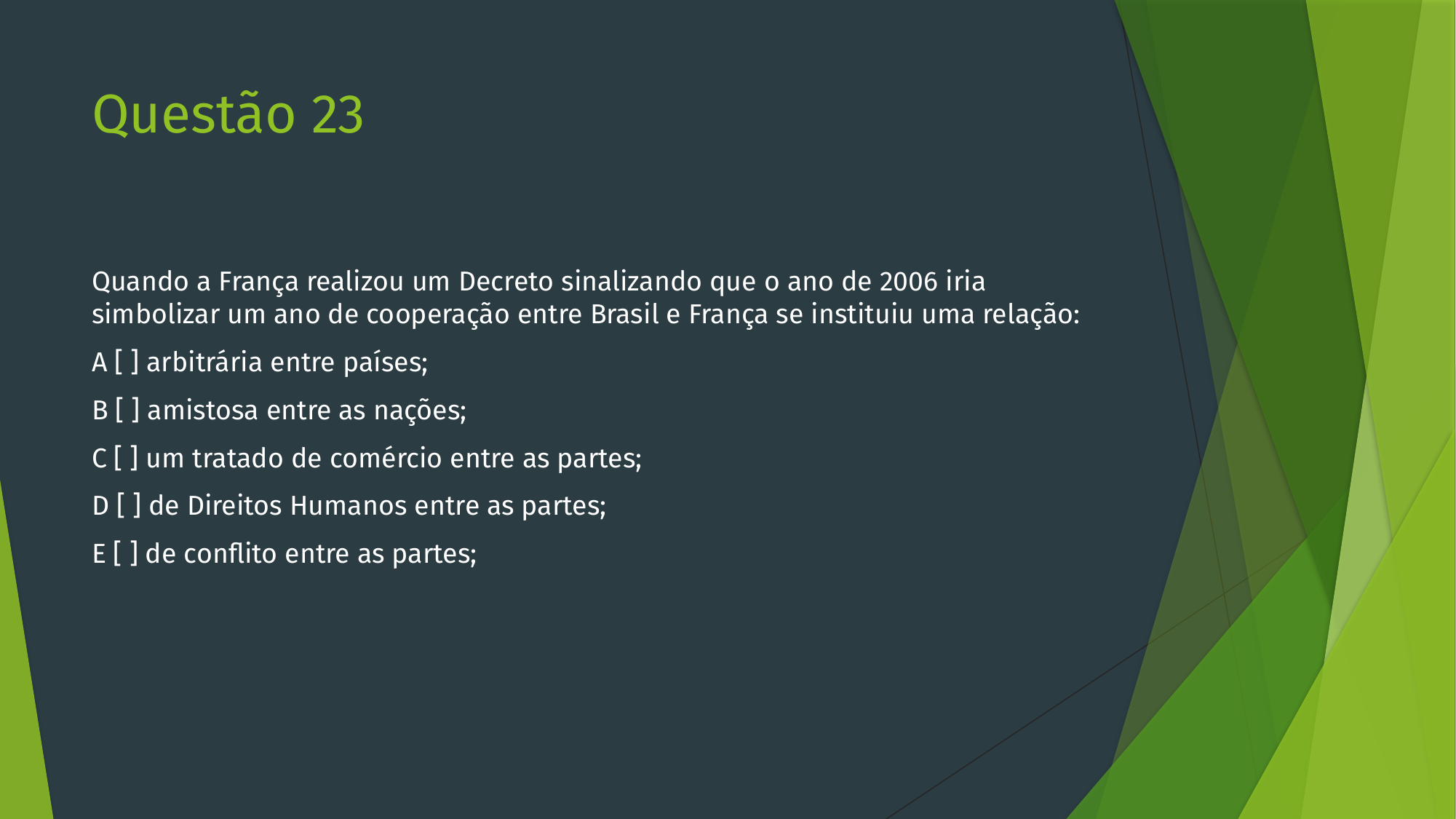

# Questão 23
Quando a França realizou um Decreto sinalizando que o ano de 2006 iria simbolizar um ano de cooperação entre Brasil e França se instituiu uma relação:
A [ ] arbitrária entre países;
B [ ] amistosa entre as nações;
C [ ] um tratado de comércio entre as partes;
D [ ] de Direitos Humanos entre as partes;
E [ ] de conflito entre as partes;